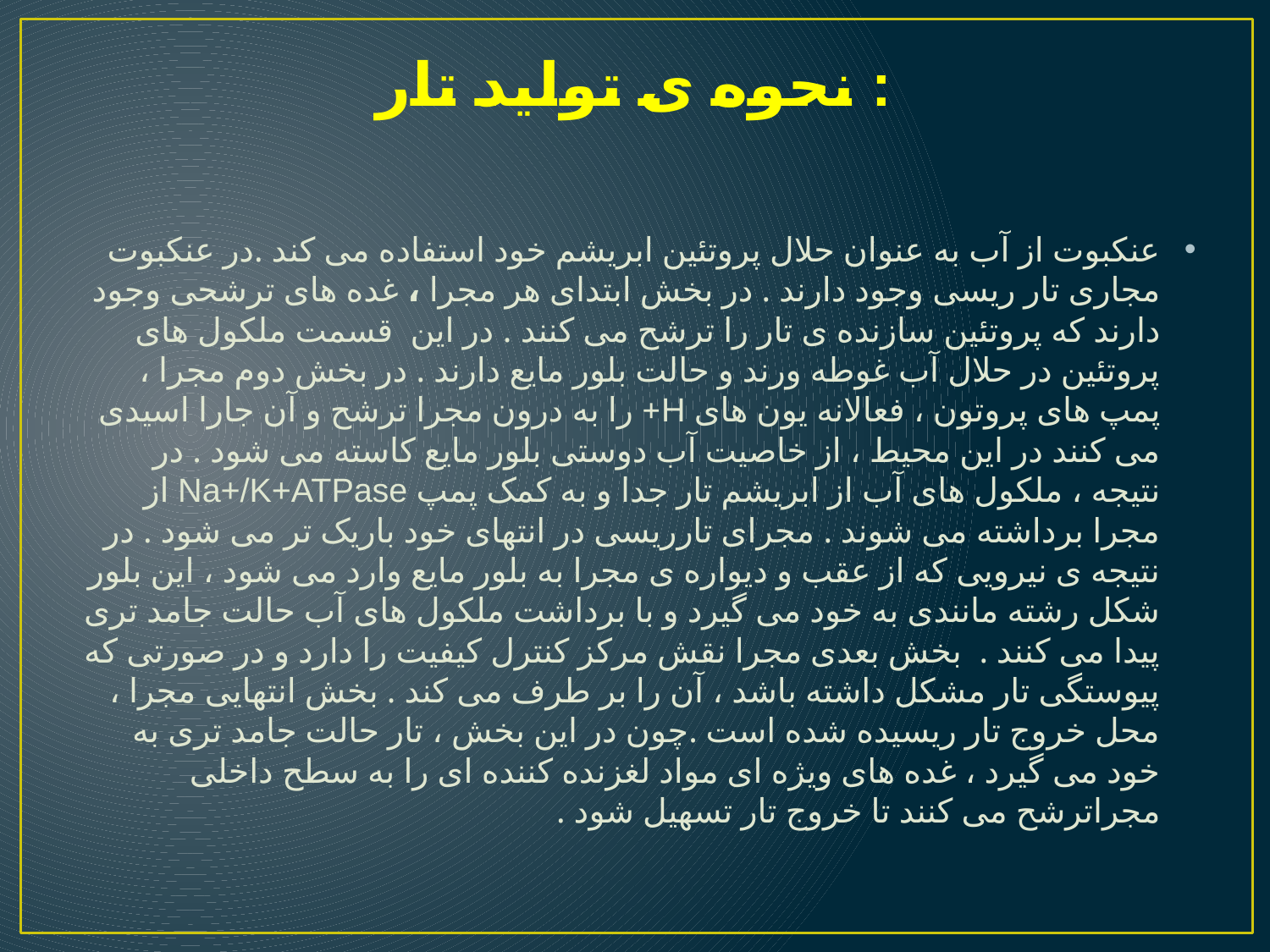

# نحوه ی تولید تار :
عنکبوت از آب به عنوان حلال پروتئین ابریشم خود استفاده می کند .در عنکبوت مجاری تار ریسی وجود دارند . در بخش ابتدای هر مجرا ، غده های ترشحی وجود دارند که پروتئین سازنده ی تار را ترشح می کنند . در این  قسمت ملکول های پروتئین در حلال آب غوطه ورند و حالت بلور مایع دارند . در بخش دوم مجرا ، پمپ های پروتون ، فعالانه یون های H+ را به درون مجرا ترشح و آن جارا اسیدی می کنند در این محیط ، از خاصیت آب دوستی بلور مایع کاسته می شود . در نتیجه ، ملکول های آب از ابریشم تار جدا و به کمک پمپ Na+/K+ATPase از مجرا برداشته می شوند . مجرای تارریسی در انتهای خود باریک تر می شود . در نتیجه ی نیرویی که از عقب و دیواره ی مجرا به بلور مایع وارد می شود ، این بلور شکل رشته مانندی به خود می گیرد و با برداشت ملکول های آب حالت جامد تری پیدا می کنند .  بخش بعدی مجرا نقش مرکز کنترل کیفیت را دارد و در صورتی که پیوستگی تار مشکل داشته باشد ، آن را بر طرف می کند . بخش انتهایی مجرا ، محل خروج تار ریسیده شده است .چون در این بخش ، تار حالت جامد تری به خود می گیرد ، غده های ویژه ای مواد لغزنده کننده ای را به سطح داخلی مجراترشح می کنند تا خروج تار تسهیل شود .